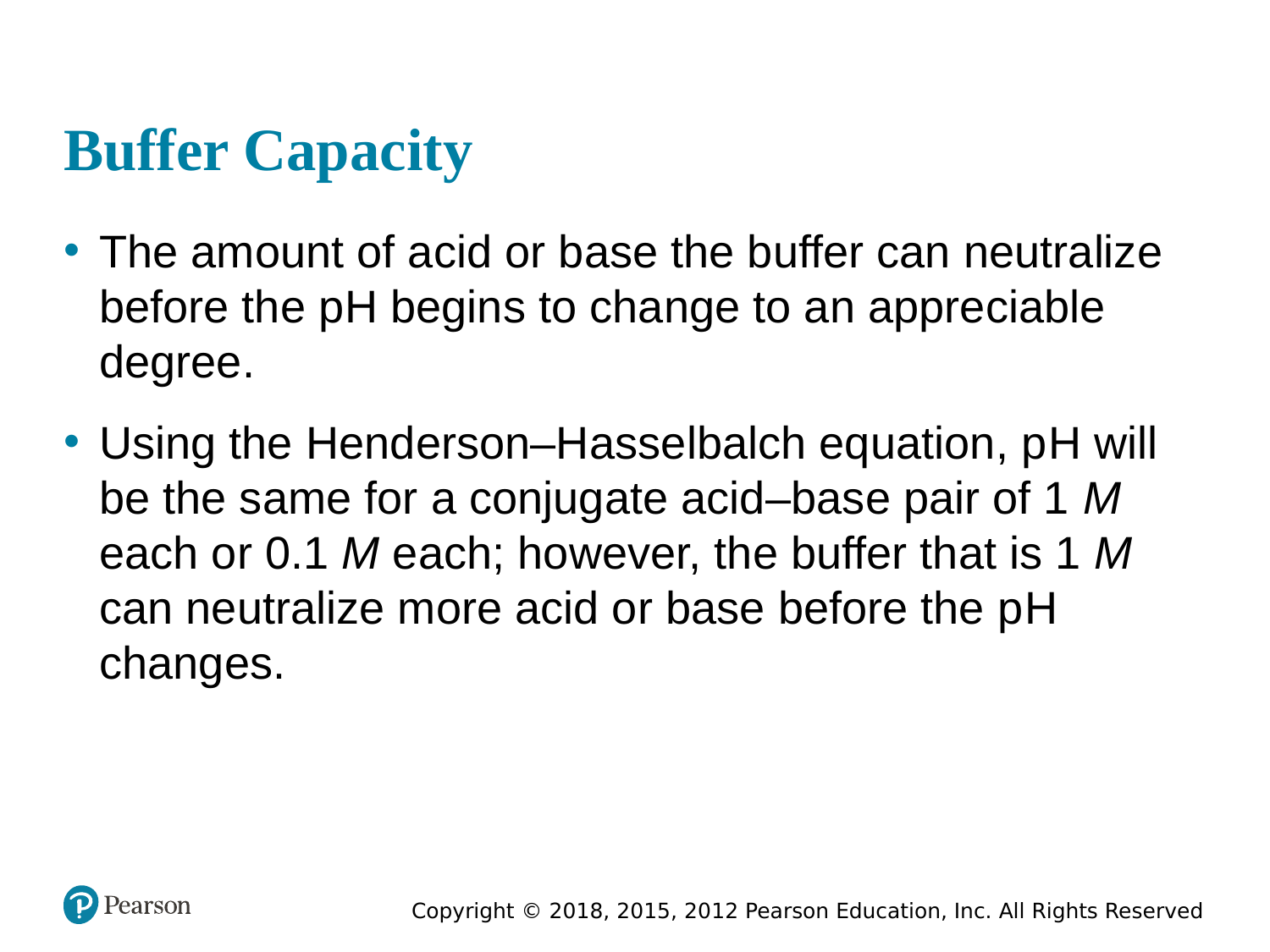

# Buffer Capacity
The amount of acid or base the buffer can neutralize before the p H begins to change to an appreciable degree.
Using the Henderson–Hasselbalch equation, p H will be the same for a conjugate acid–base pair of 1 M each or 0.1 M each; however, the buffer that is 1 M can neutralize more acid or base before the p H changes.